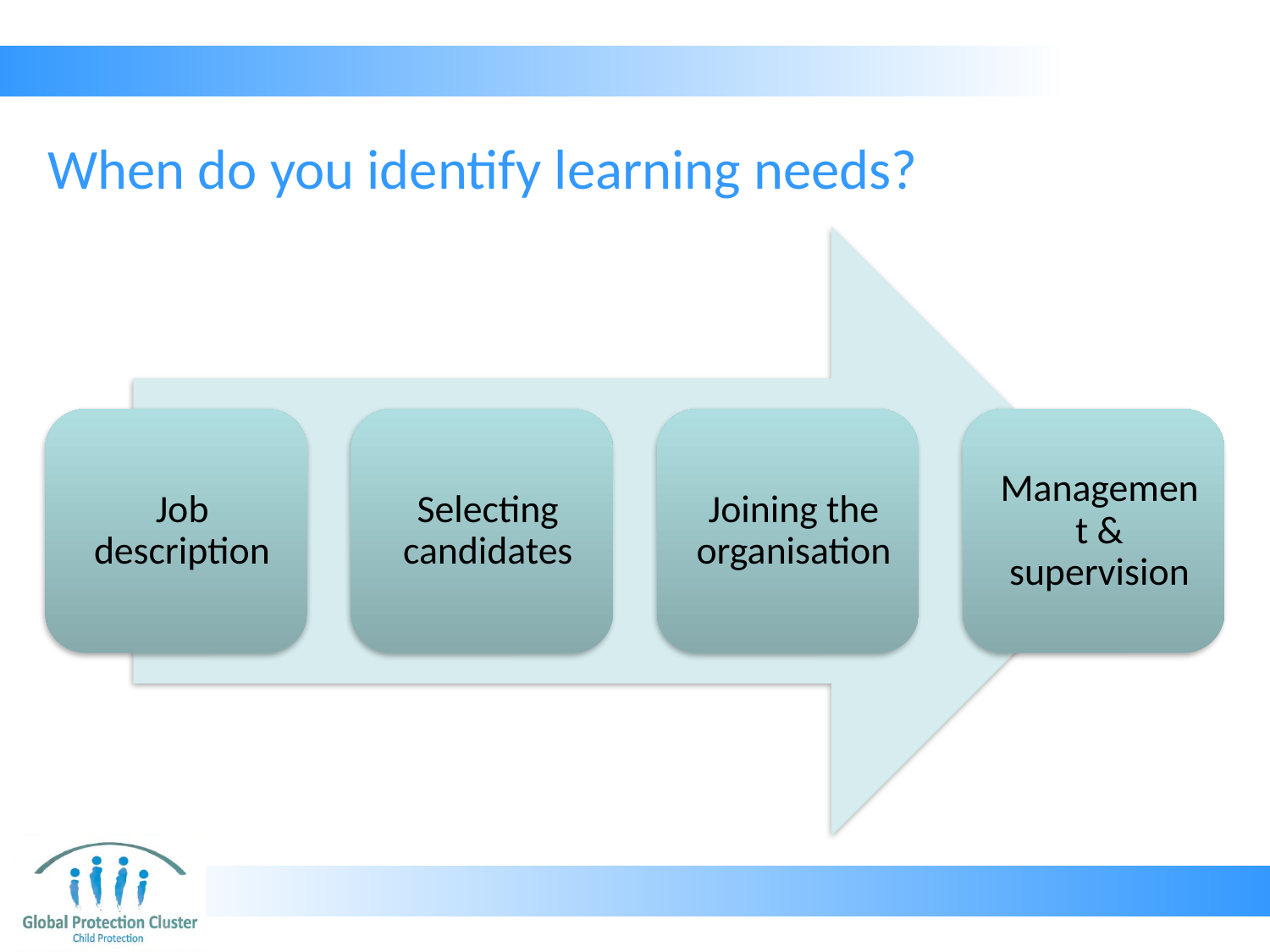

# When do you identify learning needs?
Job description
Selecting candidates
Joining the organisation
Management & supervision